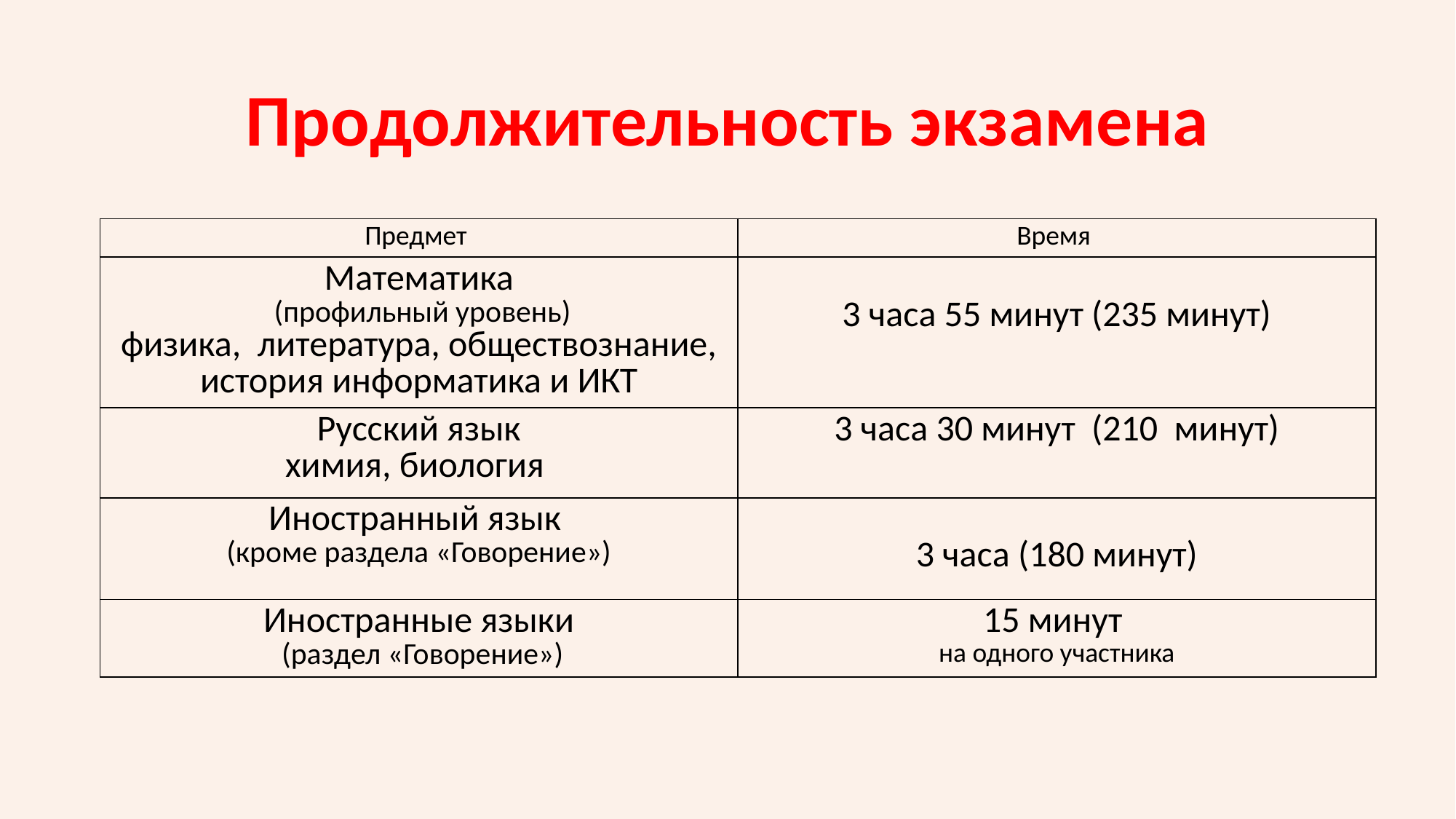

# Продолжительность экзамена
| Предмет | Время |
| --- | --- |
| Математика (профильный уровень) физика, литература, обществознание, история информатика и ИКТ | 3 часа 55 минут (235 минут) |
| Русский язык химия, биология | 3 часа 30 минут (210 минут) |
| Иностранный язык (кроме раздела «Говорение») | 3 часа (180 минут) |
| Иностранные языки (раздел «Говорение») | 15 минут на одного участника |